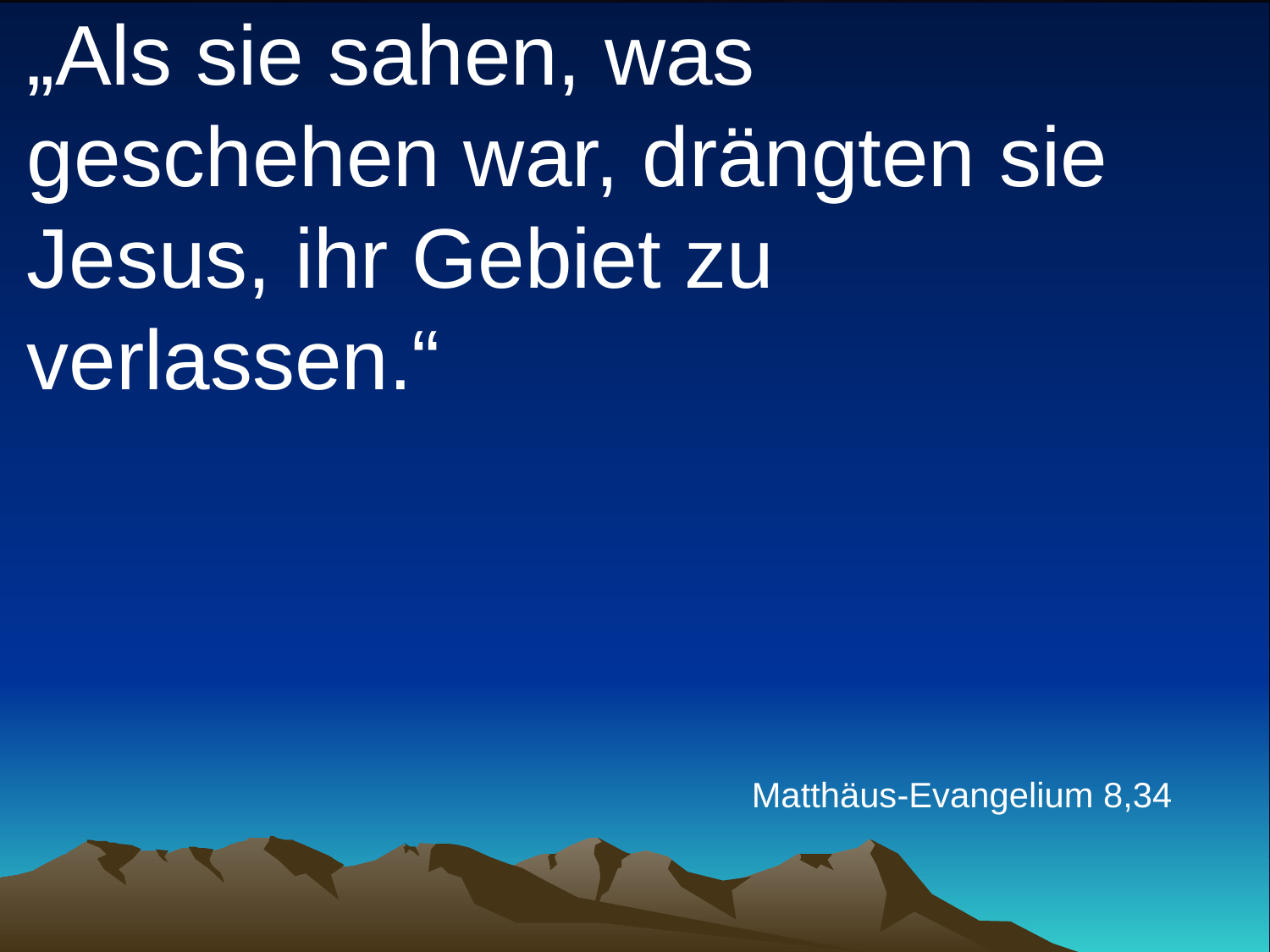

# „Als sie sahen, was geschehen war, drängten sie Jesus, ihr Gebiet zu verlassen.“
Matthäus-Evangelium 8,34